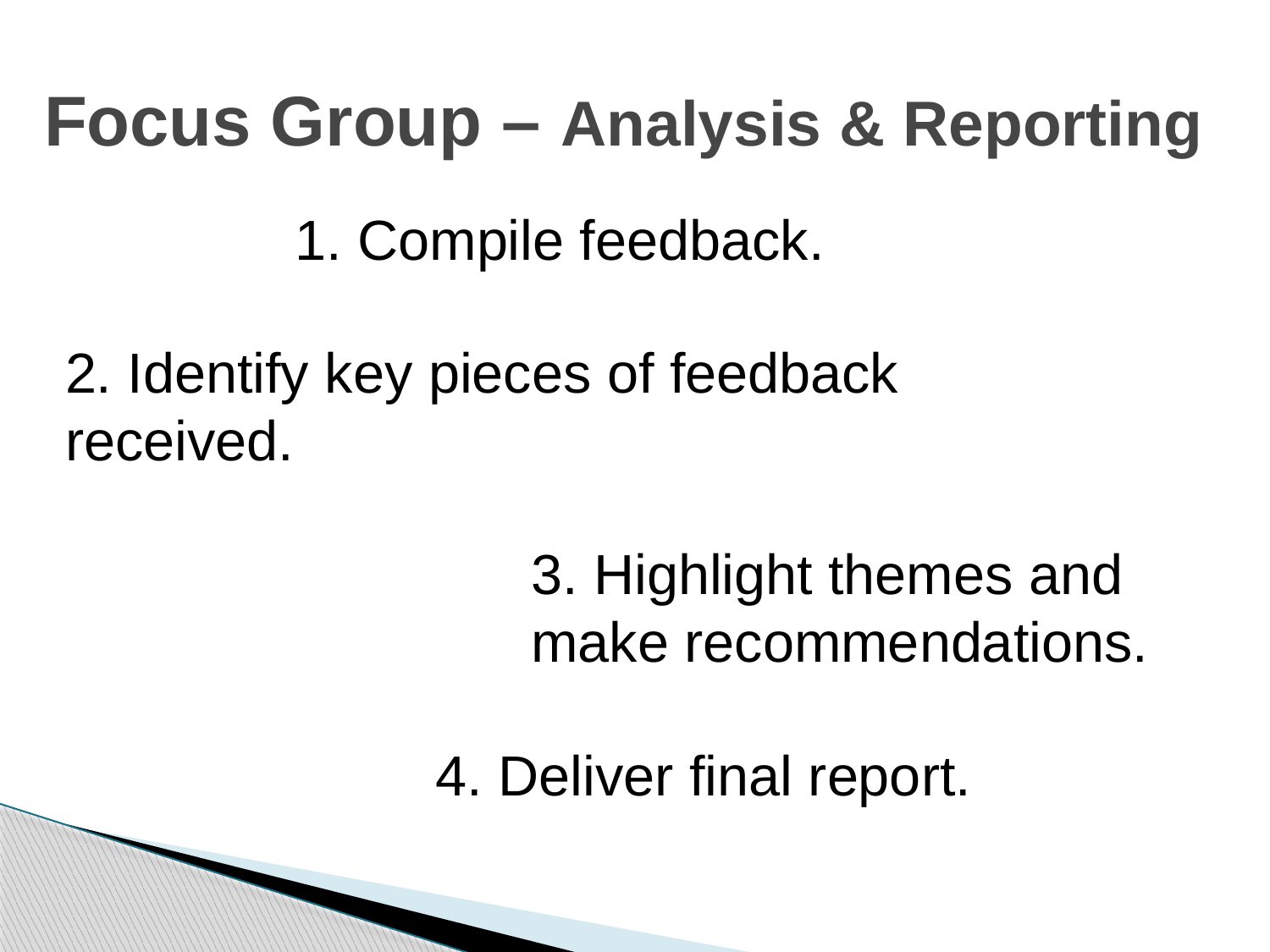

# Focus Group – Analysis & Reporting
1. Compile feedback.
2. Identify key pieces of feedback received.
3. Highlight themes and make recommendations.
4. Deliver final report.